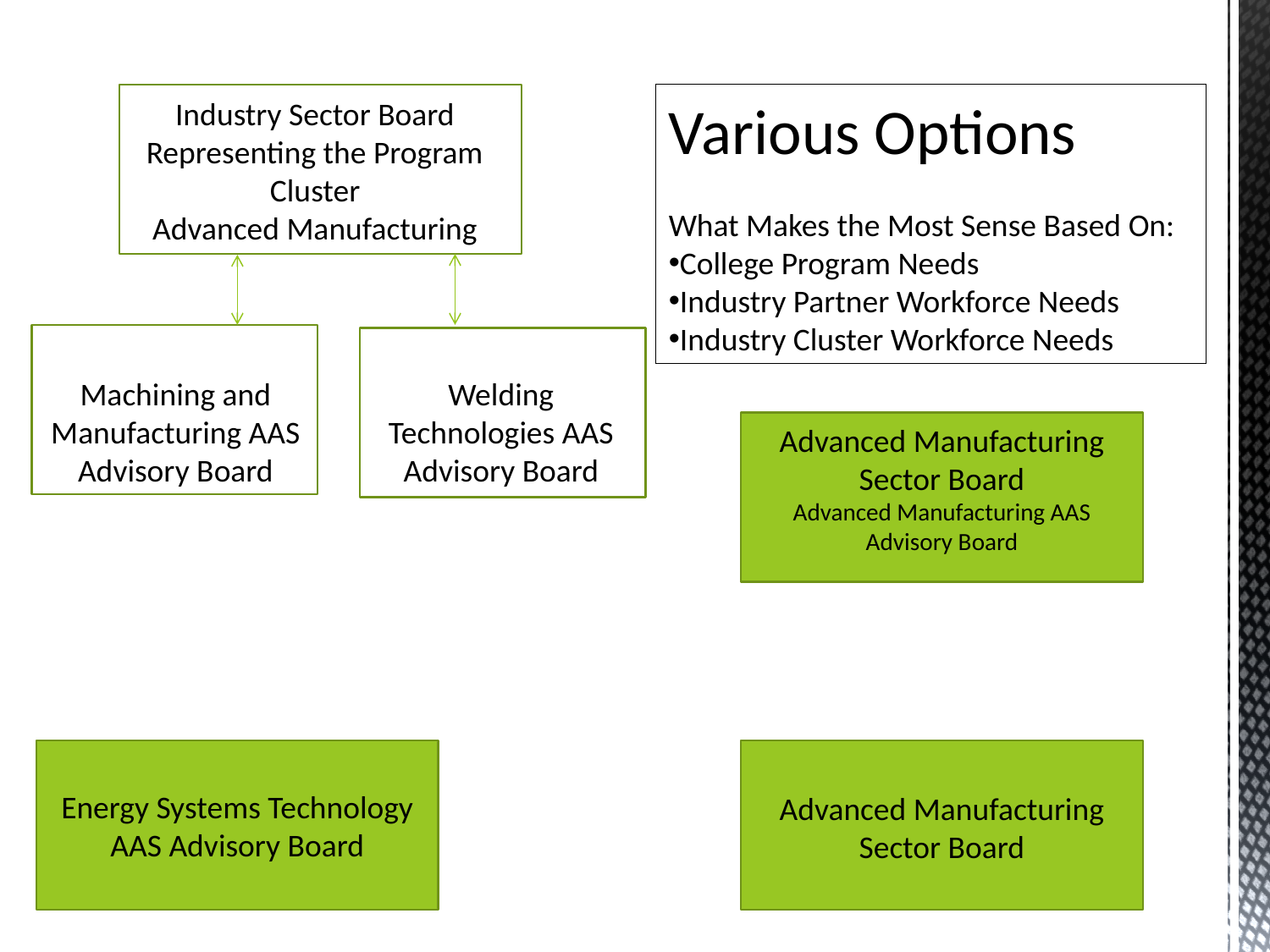

Various Options

What Makes the Most Sense Based On:
College Program Needs
Industry Partner Workforce Needs
Industry Cluster Workforce Needs
Industry Sector Board
Representing the Program Cluster
Advanced Manufacturing

Machining and Manufacturing AAS
Advisory Board
Welding Technologies AAS
Advisory Board

Advanced Manufacturing Sector Board
Advanced Manufacturing AAS Advisory Board
Energy Systems Technology AAS Advisory Board

Advanced Manufacturing Sector Board